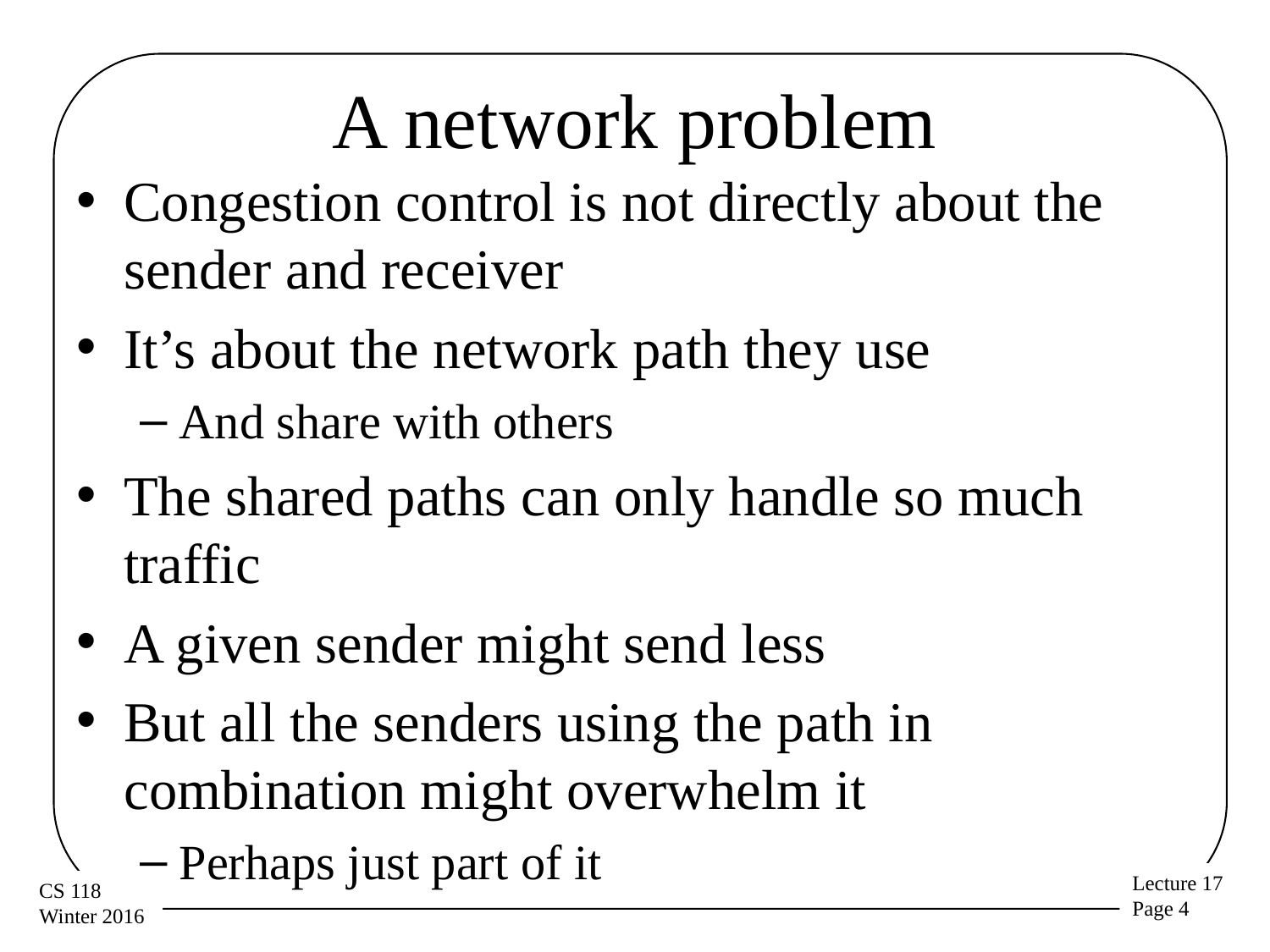

# A network problem
Congestion control is not directly about the sender and receiver
It’s about the network path they use
And share with others
The shared paths can only handle so much traffic
A given sender might send less
But all the senders using the path in combination might overwhelm it
Perhaps just part of it